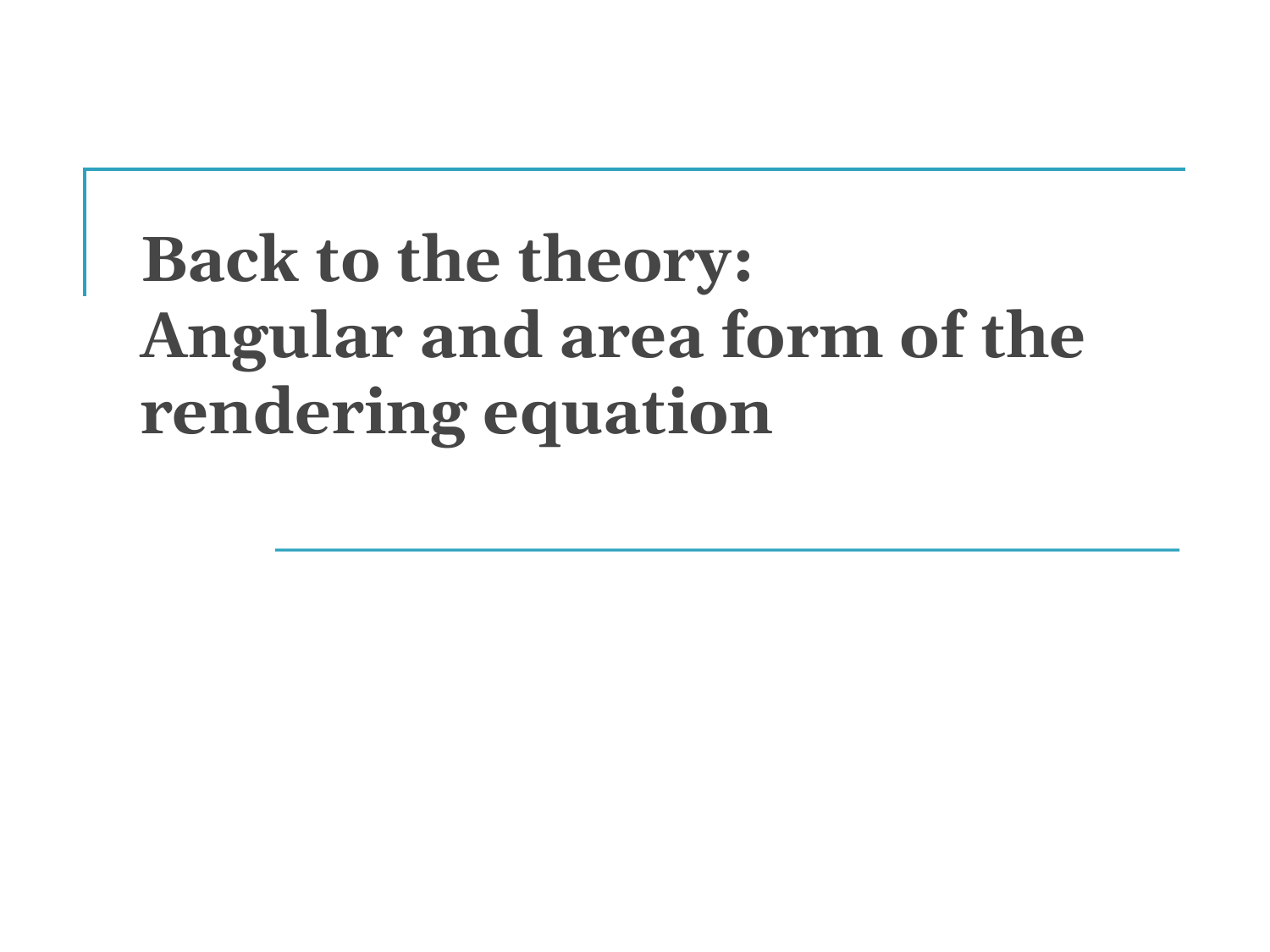

# Back to the theory: Angular and area form of the rendering equation